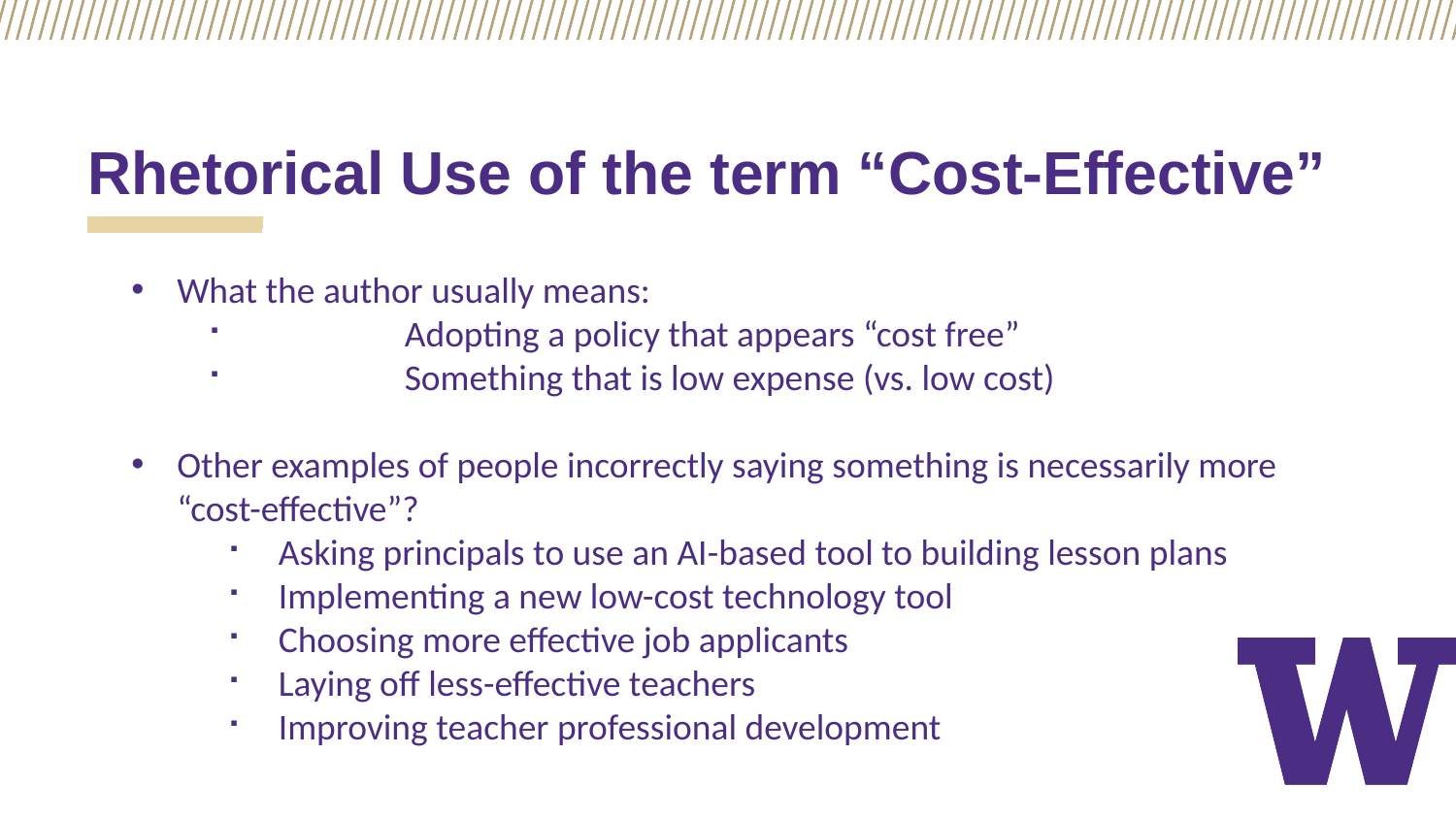

# Rhetorical Use of the term “Cost-Effective”
What the author usually means:
	Adopting a policy that appears “cost free”
	Something that is low expense (vs. low cost)

Other examples of people incorrectly saying something is necessarily more “cost-effective”?
Asking principals to use an AI-based tool to building lesson plans
Implementing a new low-cost technology tool
Choosing more effective job applicants
Laying off less-effective teachers
Improving teacher professional development